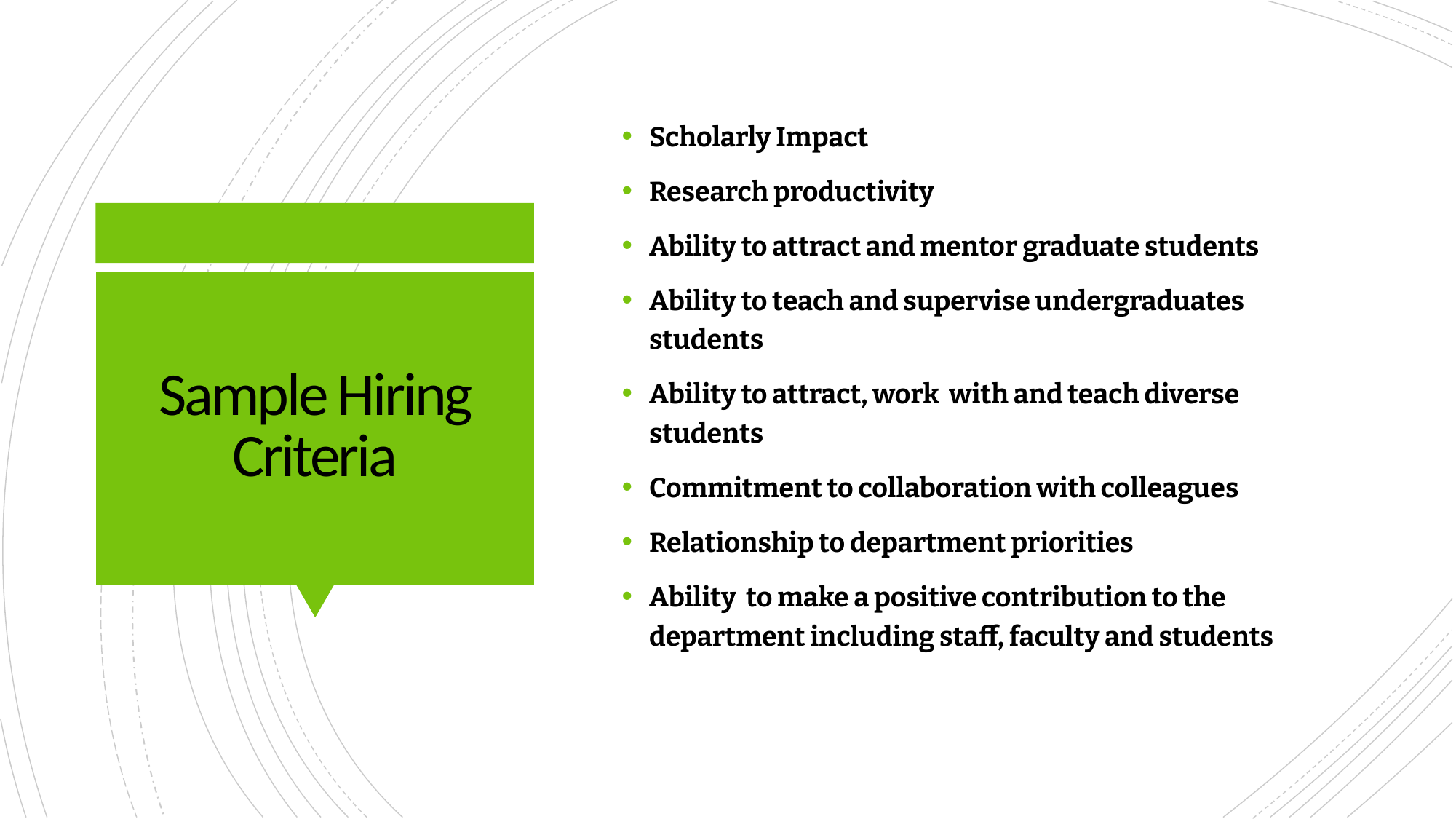

Scholarly Impact
Research productivity
Ability to attract and mentor graduate students
Ability to teach and supervise undergraduates students
Ability to attract, work  with and teach diverse students
Commitment to collaboration with colleagues
Relationship to department priorities
Ability  to make a positive contribution to the department including staff, faculty and students

# Sample Hiring Criteria